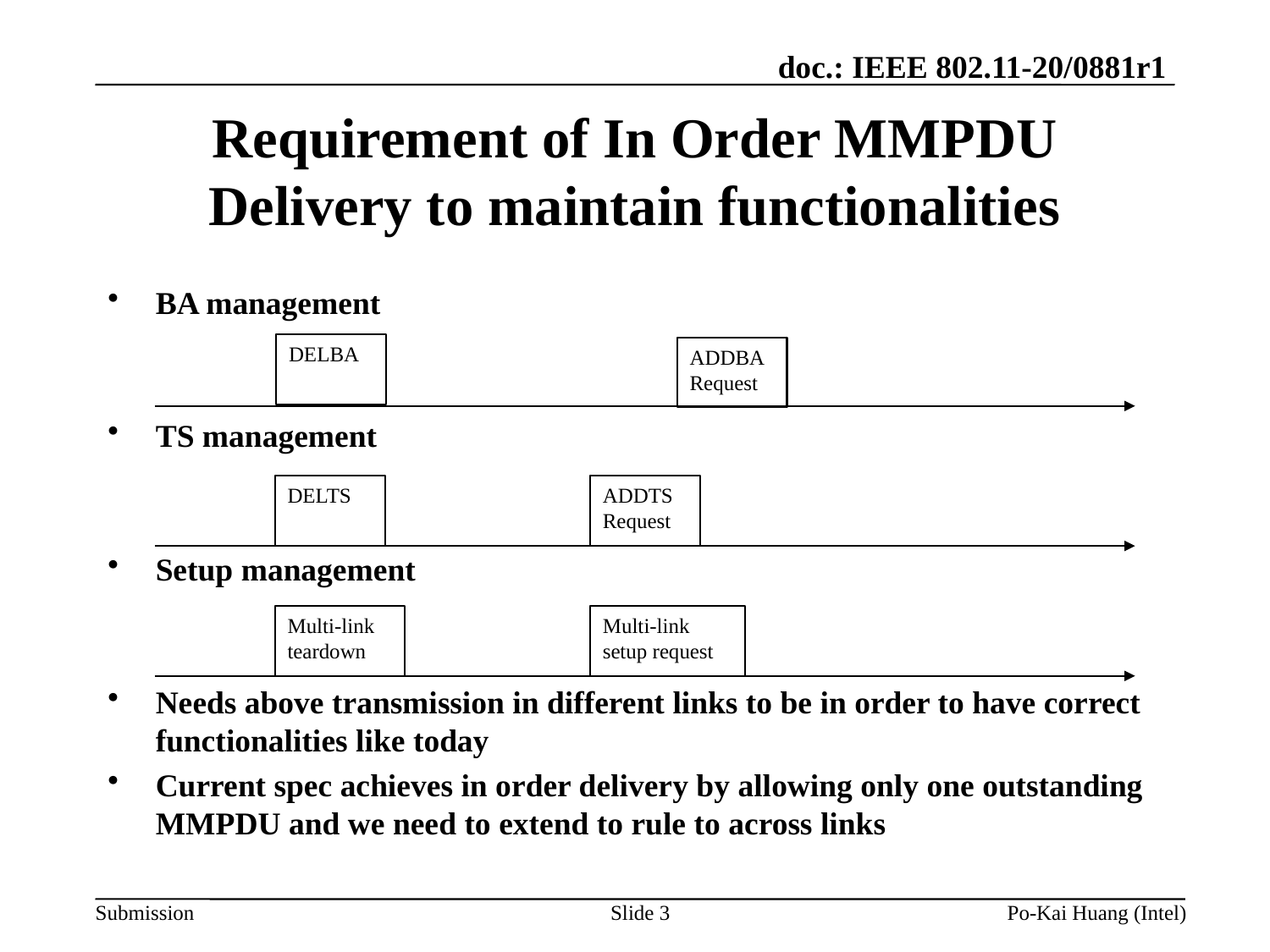

# Requirement of In Order MMPDU Delivery to maintain functionalities
BA management

TS management

Setup management

Needs above transmission in different links to be in order to have correct functionalities like today
Current spec achieves in order delivery by allowing only one outstanding MMPDU and we need to extend to rule to across links

DELBA
ADDBA
Request
DELTS
ADDTS
Request
Multi-link teardown
Multi-link setup request
Slide 3
Po-Kai Huang (Intel)